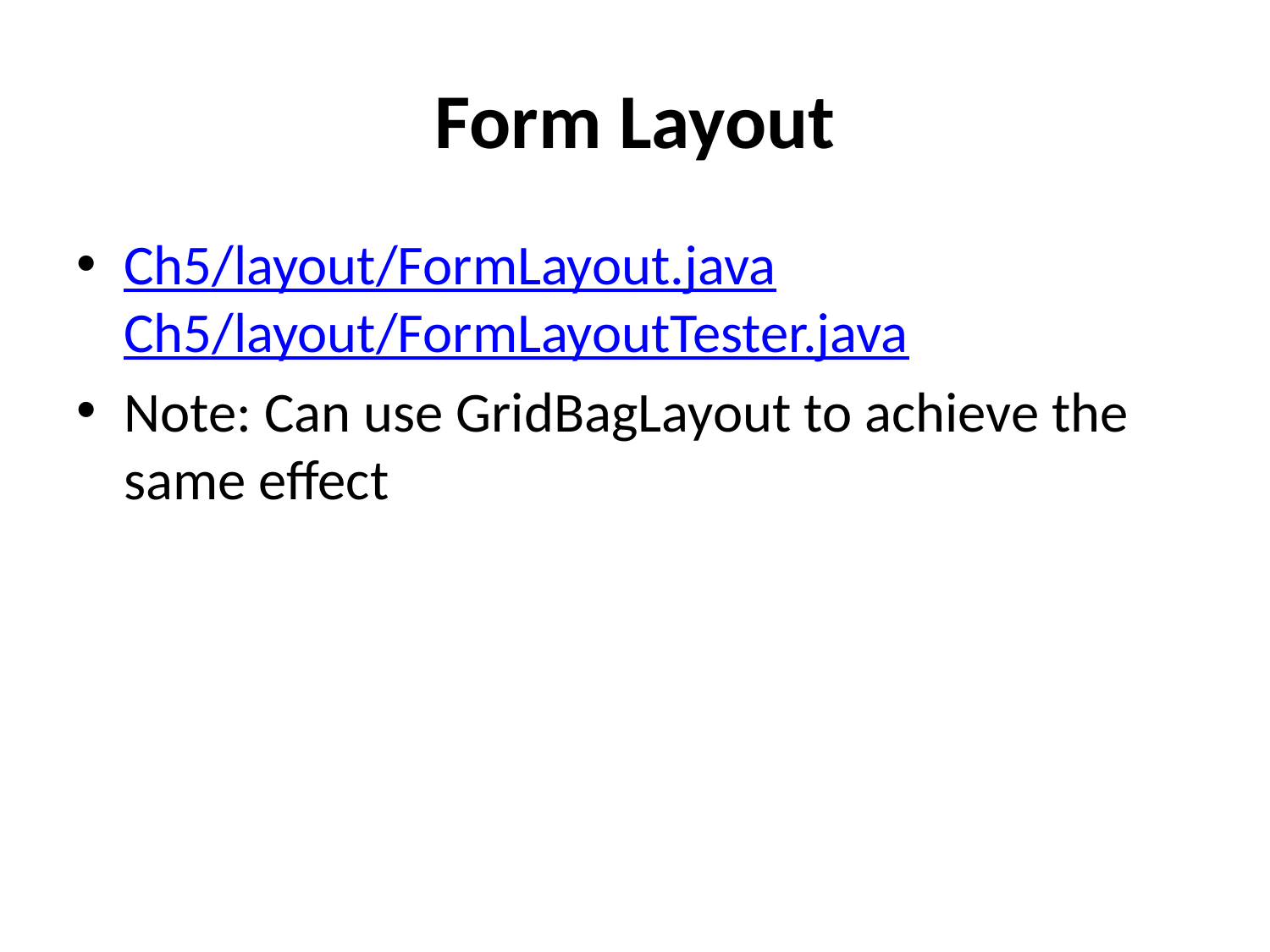

# Form Layout
Ch5/layout/FormLayout.java Ch5/layout/FormLayoutTester.java
Note: Can use GridBagLayout to achieve the same effect